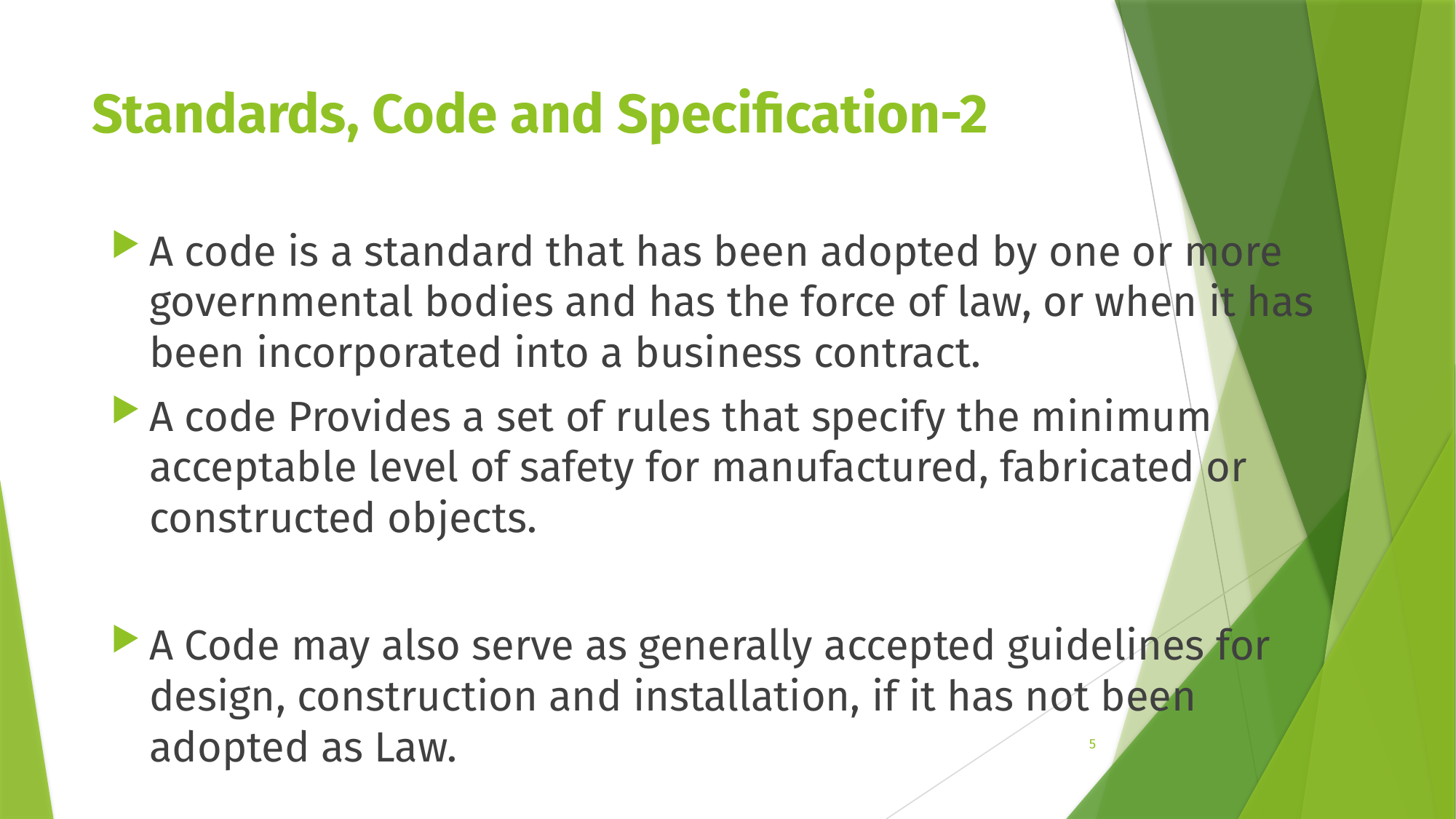

# Standards, Code and Specification-2
A code is a standard that has been adopted by one or more governmental bodies and has the force of law, or when it has been incorporated into a business contract.
A code Provides a set of rules that specify the minimum acceptable level of safety for manufactured, fabricated or constructed objects.

A Code may also serve as generally accepted guidelines for design, construction and installation, if it has not been adopted as Law.

5